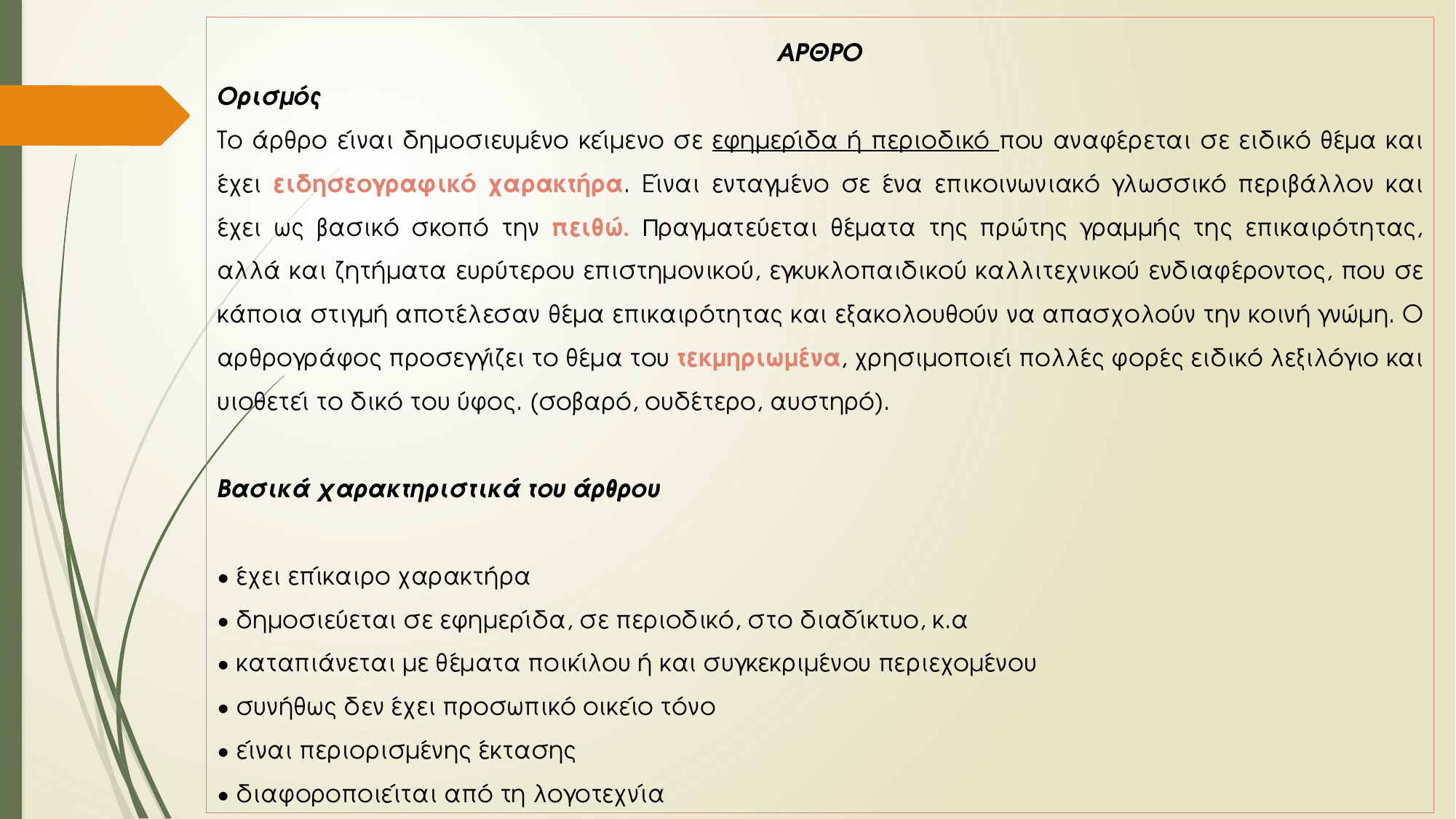

ΑΡΘΡΟ
Ορισμός
Το άρθρο είναι δημοσιευμένο κείμενο σε εφημερίδα ή περιοδικό που αναφέρεται σε ειδικό θέμα και έχει ειδησεογραφικό χαρακτήρα. Eίναι ενταγμένο σε ένα επικοινωνιακό γλωσσικό περιβάλλον και έχει ως βασικό σκοπό την πειθώ. Πραγματεύεται θέματα της πρώτης γραμμής της επικαιρότητας, αλλά και ζητήματα ευρύτερου επιστημονικού, εγκυκλοπαιδικού καλλιτεχνικού ενδιαφέροντος, που σε κάποια στιγμή αποτέλεσαν θέμα επικαιρότητας και εξακολουθούν να απασχολούν την κοινή γνώμη. Ο αρθρογράφος προσεγγίζει το θέμα του τεκμηριωμένα, χρησιμοποιεί πολλές φορές ειδικό λεξιλόγιο και υιοθετεί το δικό του ύφος. (σοβαρό, ουδέτερο, αυστηρό).

Βασικά χαρακτηριστικά του άρθρου

• έχει επίκαιρο χαρακτήρα
• δημοσιεύεται σε εφημερίδα, σε περιοδικό, στο διαδίκτυο, κ.α
• καταπιάνεται με θέματα ποικίλου ή και συγκεκριμένου περιεχομένου
• συνήθως δεν έχει προσωπικό οικείο τόνο
• είναι περιορισμένης έκτασης
• διαφοροποιείται από τη λογοτεχνία